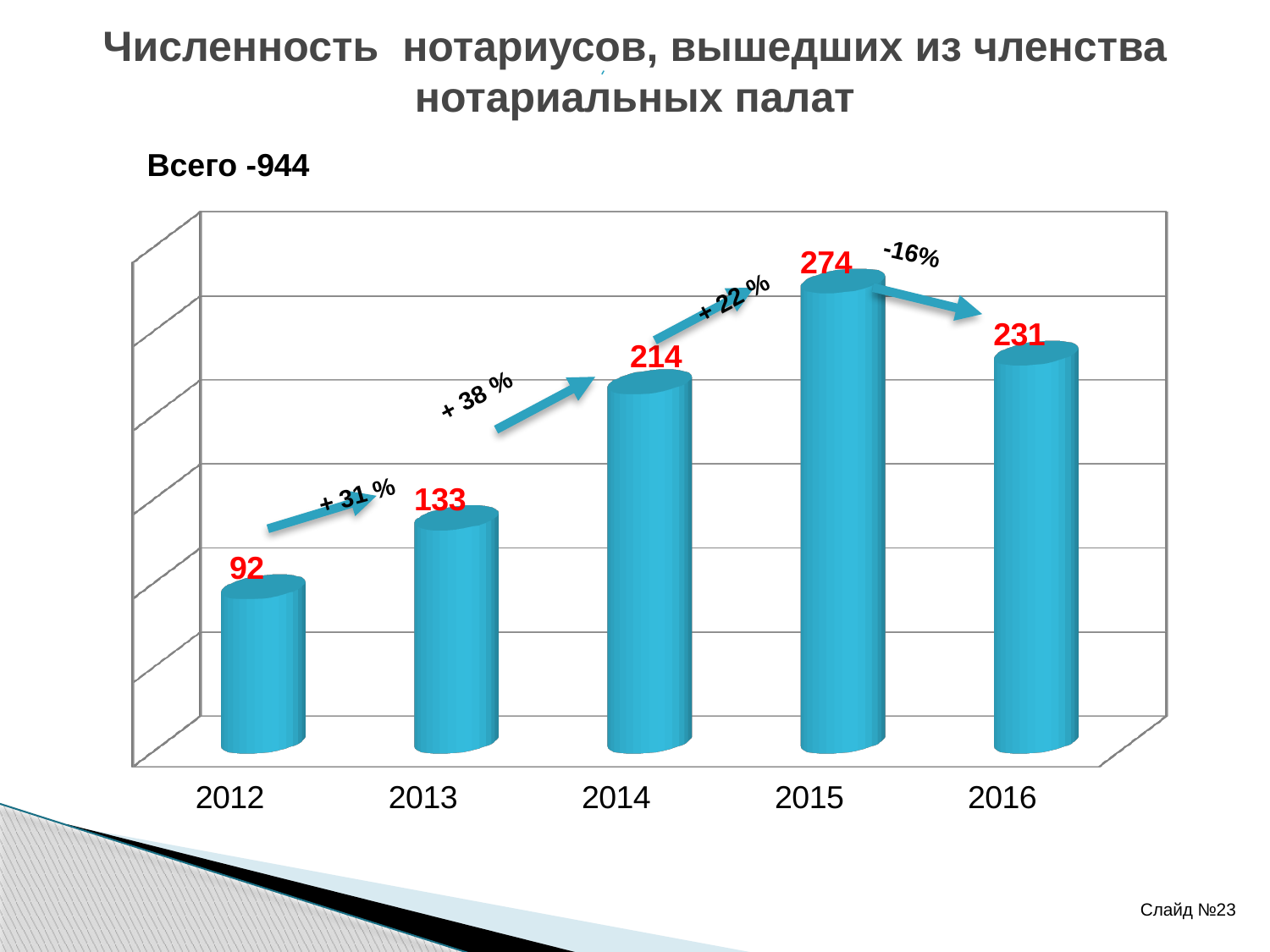

Численность  нотариусов, вышедших из членства нотариальных палат
Всего -944

[unsupported chart]

-16%
+ 22 %
+ 38 %
+ 31 %

Слайд №23